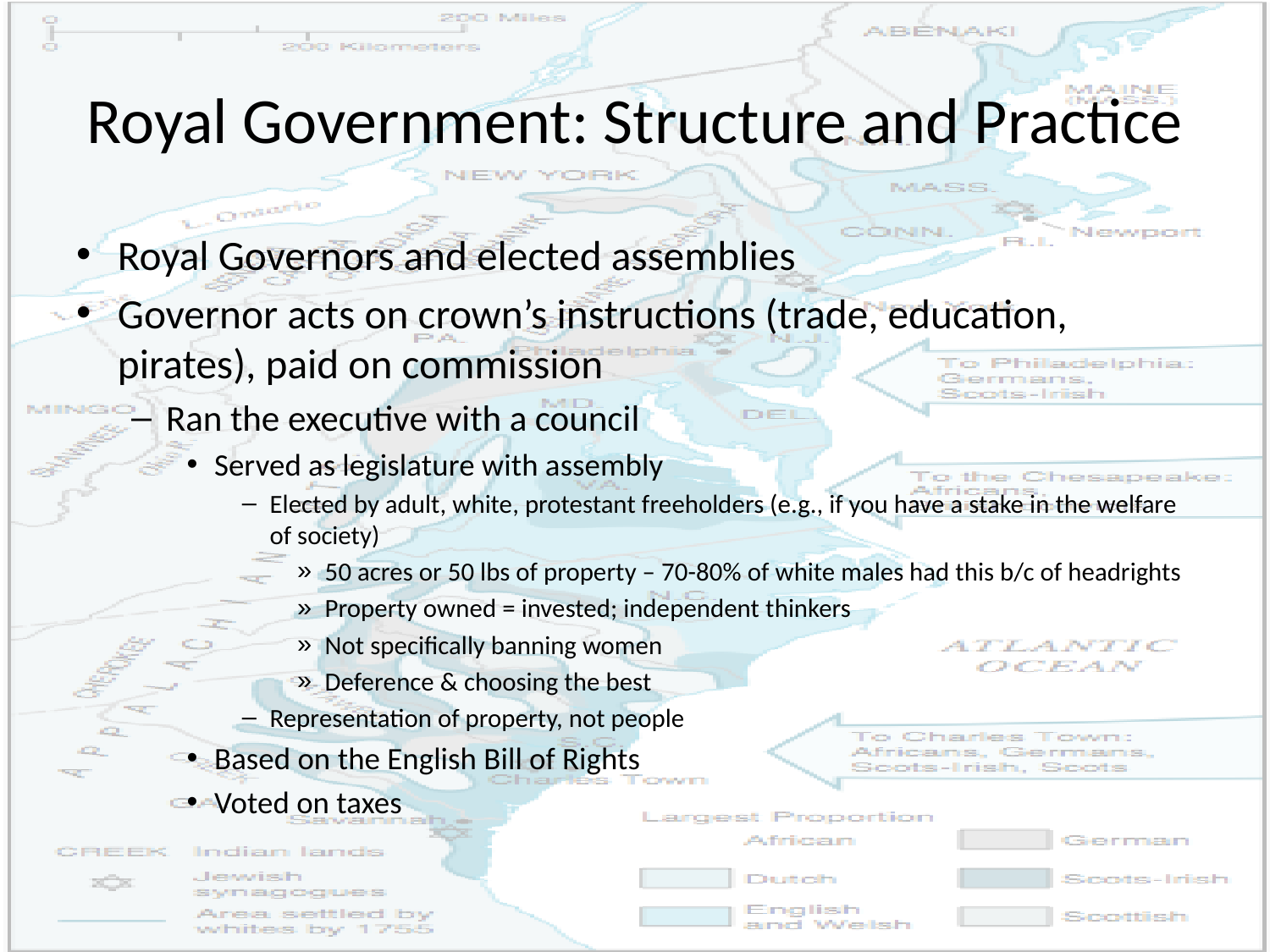

# Royal Government: Structure and Practice
Royal Governors and elected assemblies
Governor acts on crown’s instructions (trade, education, pirates), paid on commission
Ran the executive with a council
Served as legislature with assembly
Elected by adult, white, protestant freeholders (e.g., if you have a stake in the welfare of society)
50 acres or 50 lbs of property – 70-80% of white males had this b/c of headrights
Property owned = invested; independent thinkers
Not specifically banning women
Deference & choosing the best
Representation of property, not people
Based on the English Bill of Rights
Voted on taxes